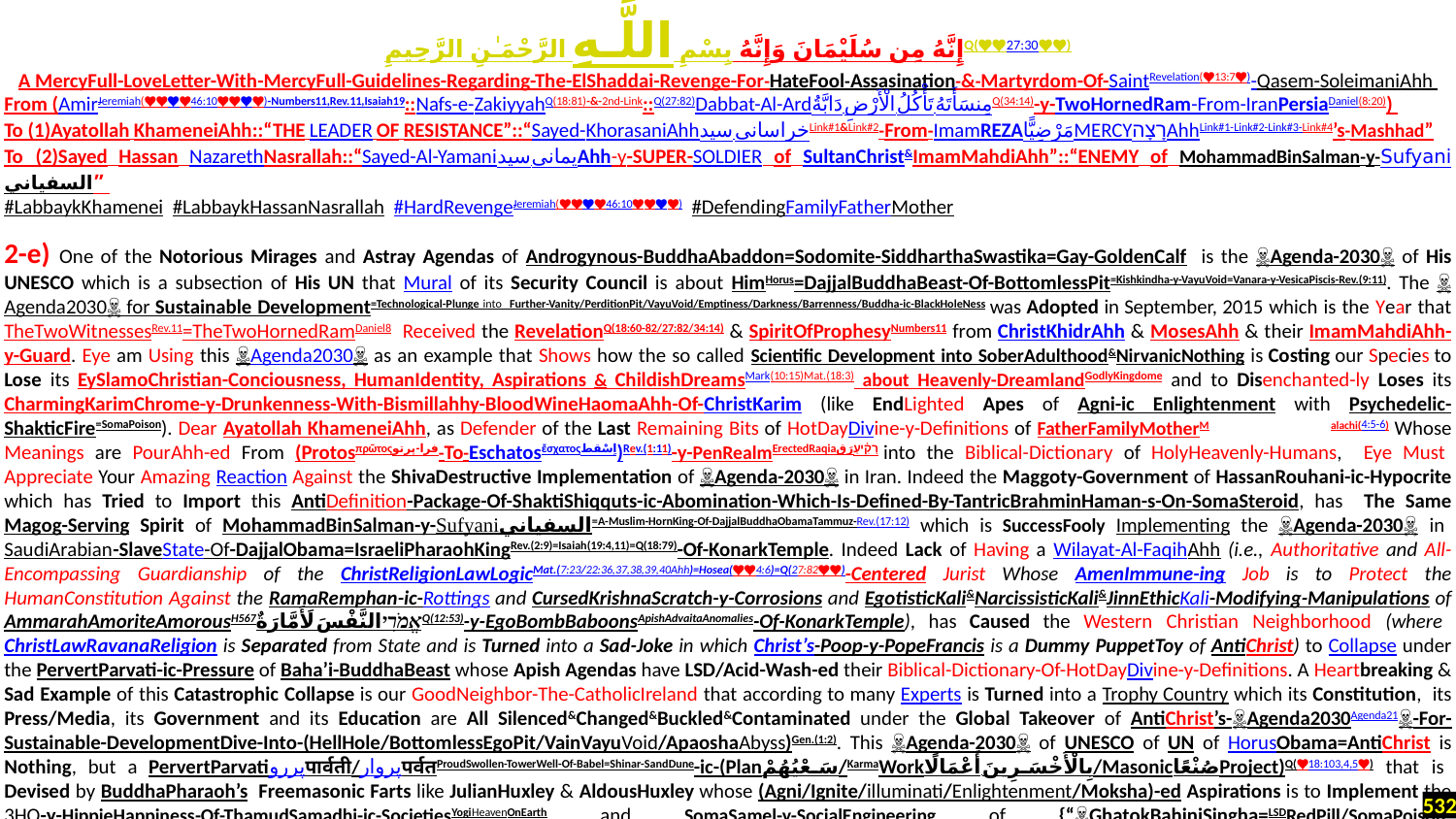

إِنَّهُ مِن سُلَيْمَانَ وَإِنَّهُ بِسْمِ اللَّـهِ الرَّحْمَـٰنِ الرَّحِيمِQ(♥♥27:30♥♥)
A MercyFull-LoveLetter-With-MercyFull-Guidelines-Regarding-The-ElShaddai-Revenge-For-HateFool-Assasination-&-Martyrdom-Of-SaintRevelation(♥13:7♥)-Qasem-SoleimaniAhh
From (AmirJeremiah(♥♥♥♥46:10♥♥♥♥)-Numbers11,Rev.11,Isaiah19::Nafs-e-ZakiyyahQ(18:81)-&-2nd-Link::Q(27:82)Dabbat-Al-Ardدَابَّةُ الْأَرْضِ تَأْكُلُ مِنسَأَتَهُQ(34:14)-y-TwoHornedRam-From-IranPersiaDaniel(8:20))
To (1)Ayatollah KhameneiAhh::“THE LEADER OF RESISTANCE”::“Sayed-KhorasaniAhhسید خراسانیLink#1&Link#2-From-ImamREZAمَرْضِيًّاMERCYרָצָהAhhLink#1-Link#2-Link#3-Link#4’s-Mashhad”
To (2)Sayed Hassan NazarethNasrallah::“Sayed-Al-Yamaniسید یمانیAhh-y-SUPER-SOLDIER of SultanChrist&ImamMahdiAhh”::“ENEMY of MohammadBinSalman-y-Sufyaniالسفياني”
#LabbaykKhamenei  #LabbaykHassanNasrallah  #HardRevengeJeremiah(♥♥♥♥46:10♥♥♥♥)  #DefendingFamilyFatherMother

2-e) One of the Notorious Mirages and Astray Agendas of Androgynous-BuddhaAbaddon=Sodomite-SiddharthaSwastika=Gay-GoldenCalf  is the ☠Agenda-2030☠ of His UNESCO which is a subsection of His UN that Mural of its Security Council is about HimHorus=DajjalBuddhaBeast-Of-BottomlessPit=Kishkindha-y-VayuVoid=Vanara-y-VesicaPiscis-Rev.(9:11). The ☠Agenda2030☠ for Sustainable Development=Technological-Plunge into  Further-Vanity/PerditionPit/VayuVoid/Emptiness/Darkness/Barrenness/Buddha-ic-BlackHoleNess was Adopted in September, 2015 which is the Year that TheTwoWitnessesRev.11=TheTwoHornedRamDaniel8  Received the RevelationQ(18:60-82/27:82/34:14) & SpiritOfProphesyNumbers11 from ChristKhidrAhh & MosesAhh & their ImamMahdiAhh-y-Guard. Eye am Using this ☠Agenda2030☠ as an example that Shows how the so called Scientific Development into SoberAdulthood&NirvanicNothing is Costing our Species to Lose its EySlamoChristian-Conciousness, HumanIdentity, Aspirations & ChildishDreamsMark(10:15)Mat.(18:3) about Heavenly-DreamlandGodlyKingdome and to Disenchanted-ly Loses its CharmingKarimChrome-y-Drunkenness-With-Bismillahhy-BloodWineHaomaAhh-Of-ChristKarim (like EndLighted Apes of Agni-ic Enlightenment with Psychedelic-ShakticFire=SomaPoison). Dear Ayatollah KhameneiAhh, as Defender of the Last Remaining Bits of HotDayDivine-y-Definitions of FatherFamilyMotherM	alachi(4:5-6) Whose Meanings are PourAhh-ed From (Protosπρῶτοςفرا-پرتو-To-Eschatosἔσχατοςاِسْقط)Rev.(1:11)-y-PenRealmErectedRaqiaרָקִ֫יעַرَق into the Biblical-Dictionary of HolyHeavenly-Humans,  Eye Must Appreciate Your Amazing Reaction Against the ShivaDestructive Implementation of ☠Agenda-2030☠ in Iran. Indeed the Maggoty-Government of HassanRouhani-ic-Hypocrite which has Tried to Import this AntiDefinition-Package-Of-ShaktiShiqquts-ic-Abomination-Which-Is-Defined-By-TantricBrahminHaman-s-On-SomaSteroid, has  The Same Magog-Serving Spirit of MohammadBinSalman-y-Sufyaniالسفياني=A-Muslim-HornKing-Of-DajjalBuddhaObamaTammuz-Rev.(17:12) which is SuccessFooly Implementing the ☠Agenda-2030☠ in SaudiArabian-SlaveState-Of-DajjalObama=IsraeliPharaohKingRev.(2:9)=Isaiah(19:4,11)=Q(18:79)-Of-KonarkTemple. Indeed Lack of Having a Wilayat-Al-FaqihAhh (i.e., Authoritative and All-Encompassing Guardianship of the ChristReligionLawLogicMat.(7:23/22:36,37,38,39,40Ahh)=Hosea(♥♥4:6)=Q(27:82♥♥)-Centered Jurist Whose AmenImmune-ing Job is to Protect the HumanConstitution Against the RamaRemphan-ic-Rottings and CursedKrishnaScratch-y-Corrosions and EgotisticKali&NarcissisticKali&JinnEthicKali-Modifying-Manipulations of AmmarahAmoriteAmorousH567אֱמֹרִיالنَّفْسَ لَأَمَّارَةٌQ(12:53)-y-EgoBombBaboonsApishAdvaitaAnomalies-Of-KonarkTemple), has Caused the Western Christian Neighborhood (where ChristLawRavanaReligion is Separated from State and is Turned into a Sad-Joke in which Christ’s-Poop-y-PopeFrancis is a Dummy PuppetToy of AntiChrist) to Collapse under the PervertParvati-ic-Pressure of Baha’i-BuddhaBeast whose Apish Agendas have LSD/Acid-Wash-ed their Biblical-Dictionary-Of-HotDayDivine-y-Definitions. A Heartbreaking & Sad Example of this Catastrophic Collapse is our GoodNeighbor-The-CatholicIreland that according to many Experts is Turned into a Trophy Country which its Constitution,  its Press/Media, its Government and its Education are All Silenced&Changed&Buckled&Contaminated under the Global Takeover of AntiChrist’s-☠Agenda2030Agenda21☠-For-Sustainable-DevelopmentDive-Into-(HellHole/BottomlessEgoPit/VainVayuVoid/ApaoshaAbyss)Gen.(1:2). This ☠Agenda-2030☠ of UNESCO of UN of HorusObama=AntiChrist is Nothing, but a PervertParvatiپرروपार्वती/پروارपर्वतProudSwollen-TowerWell-Of-Babel=Shinar-SandDune-ic-(Planسَعْيُهُمْ/KarmaWorkبِالْأَخْسَرِينَ أَعْمَالًا/MasonicصُنْعًاProject)Q(♥18:103,4,5♥) that is Devised by BuddhaPharaoh’s  Freemasonic Farts like JulianHuxley & AldousHuxley whose (Agni/Ignite/illuminati/Enlightenment/Moksha)-ed Aspirations is to Implement the 3HO-y-HippieHappiness-Of-ThamudSamadhi-ic-SocietiesYogiHeavenOnEarth and SomaSamel-y-SocialEngineering of {“☠GhatokBahiniSingha=LSDRedPill/SomaPoison-Propagator=ReikiLatihan -Pollinator=BarackBaboonObama=DarkDurgaDragon’s-(DajjalicDracula/ToxicTiger/ScarletOrionAruna)Rev.(17:3)-Whose-Job-Was-to-Make-The-Psychedelic-Apocalypse☠”}.
532